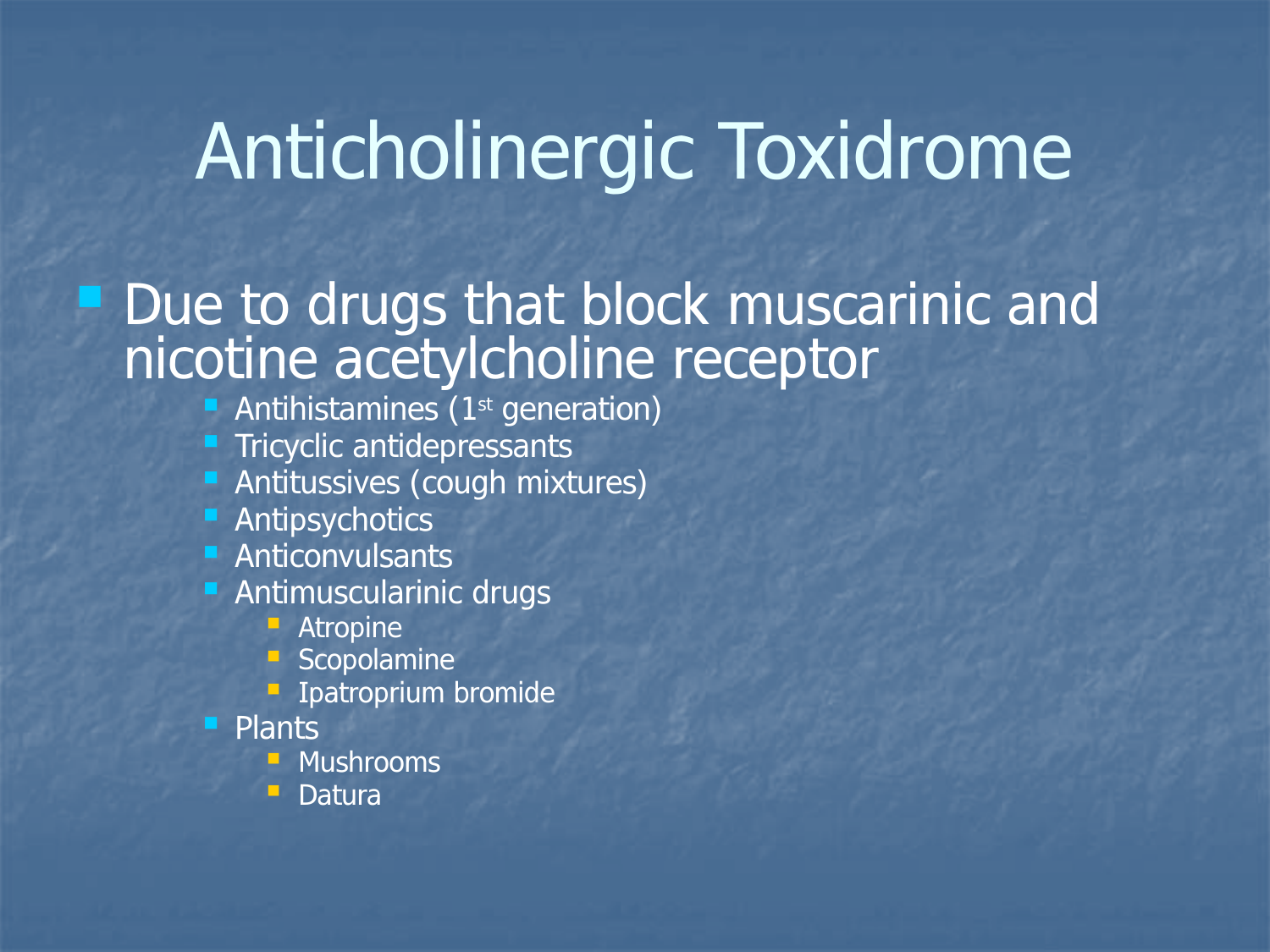

Anticholinergic Toxidrome
Due to drugs that block muscarinic and nicotine acetylcholine receptor
Antihistamines (1st generation)
Tricyclic antidepressants
Antitussives (cough mixtures)
Antipsychotics
Anticonvulsants
Antimuscularinic drugs
Atropine
Scopolamine
Ipatroprium bromide
Plants
Mushrooms
Datura